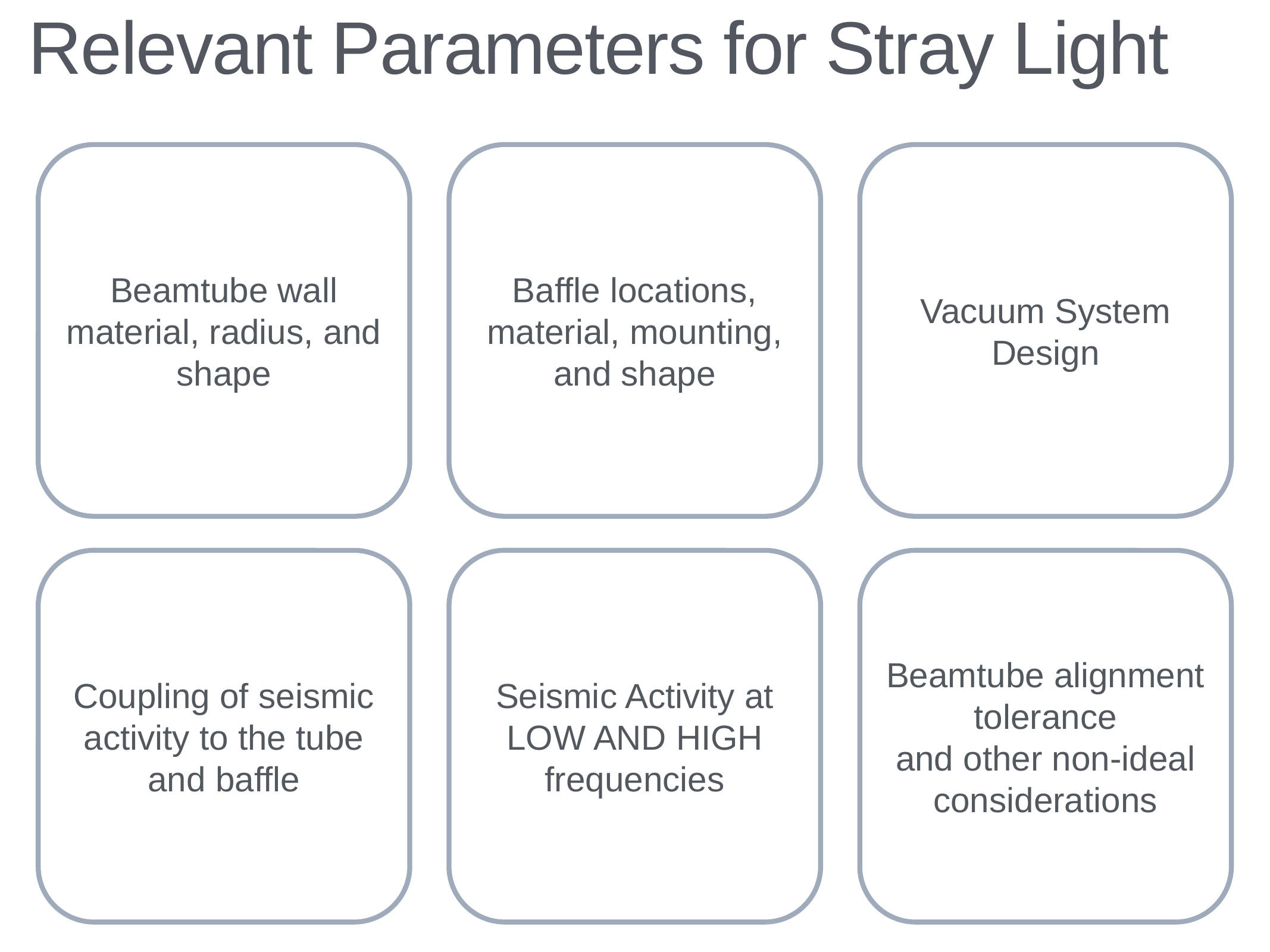

# Relevant Parameters for Stray Light
Beamtube wall material, radius, and shape
Baffle locations, material, mounting, and shape
Vacuum System Design
Coupling of seismic activity to the tube and baffle
Seismic Activity at LOW AND HIGH frequencies
Beamtube alignment tolerance
and other non-ideal considerations